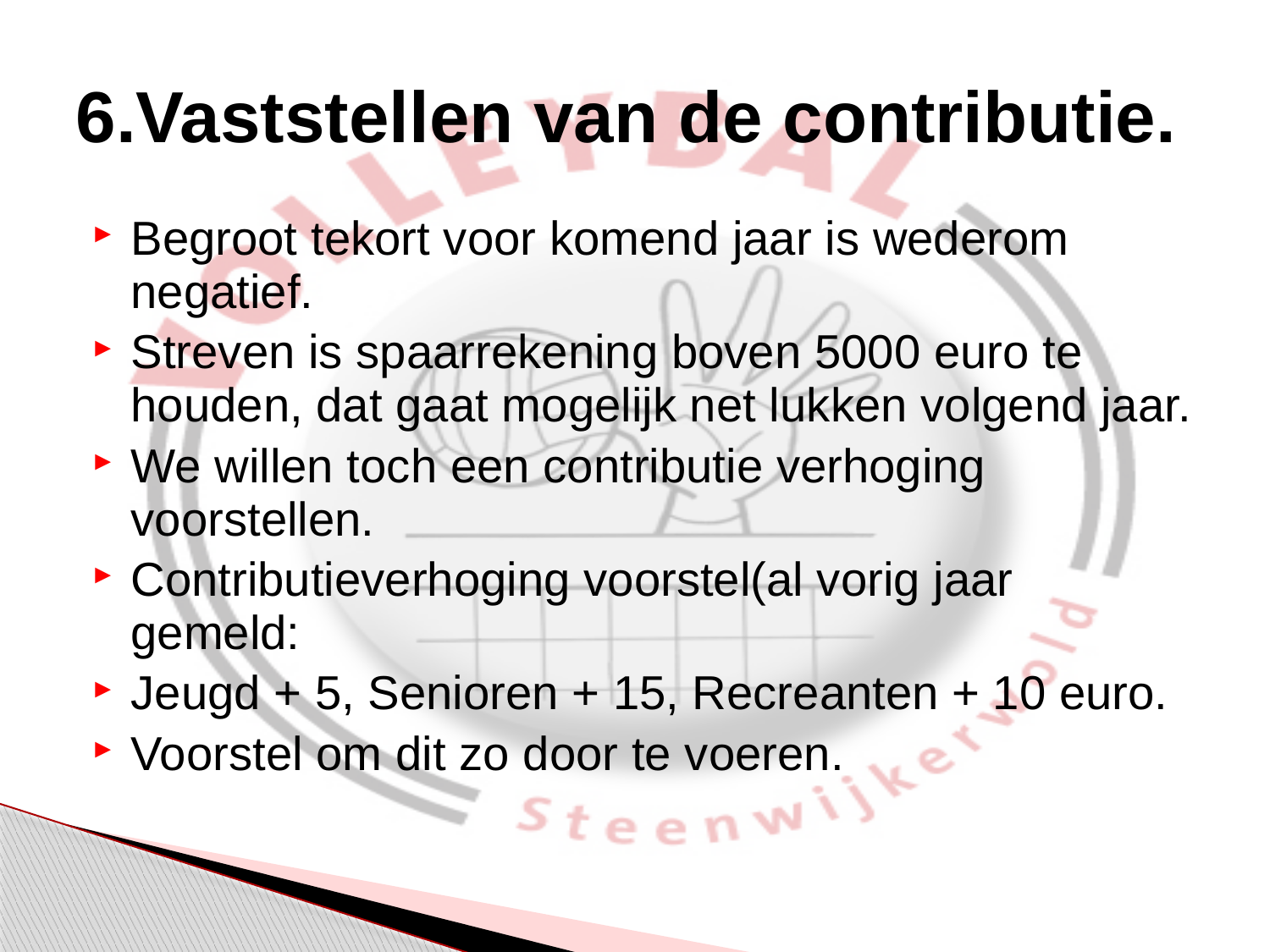

# 6.Vaststellen van de contributie.
Begroot tekort voor komend jaar is wederom negatief.
Streven is spaarrekening boven 5000 euro te houden, dat gaat mogelijk net lukken volgend jaar.
We willen toch een contributie verhoging voorstellen.
Contributieverhoging voorstel(al vorig jaar gemeld:
Jeugd + 5, Senioren + 15, Recreanten + 10 euro.
Voorstel om dit zo door te voeren.